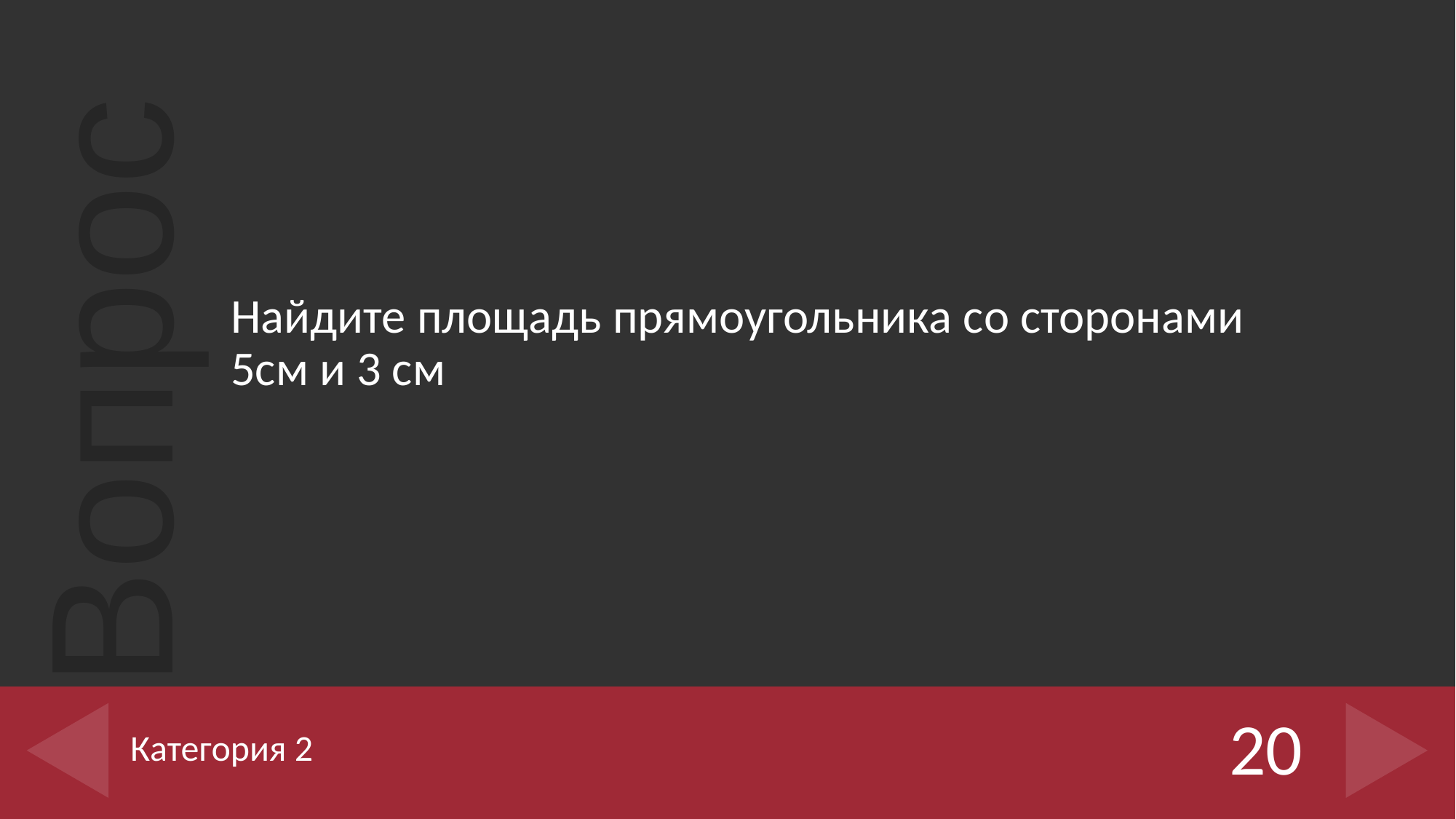

Найдите площадь прямоугольника со сторонами 5см и 3 см
# Категория 2
20